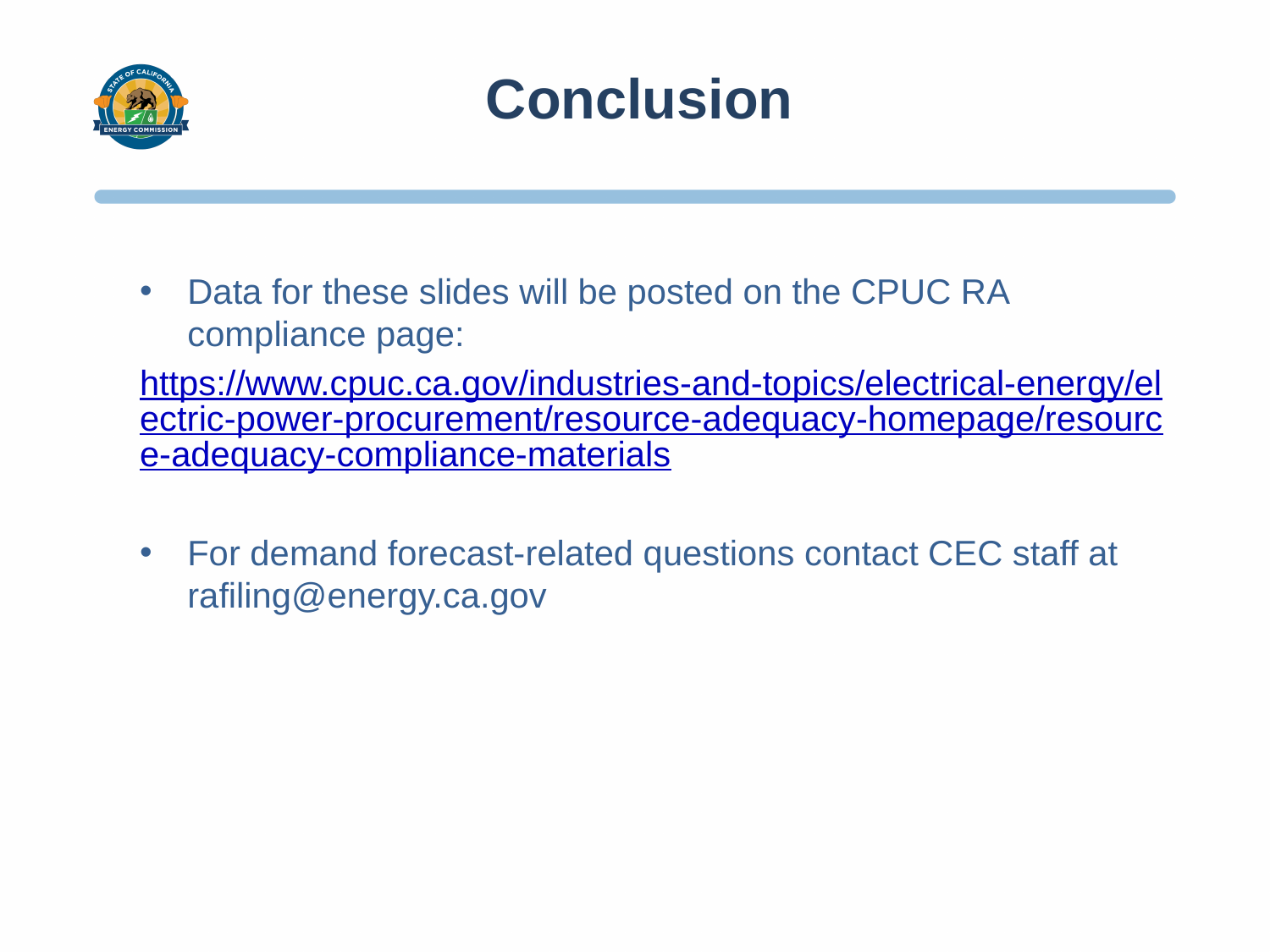

# Conclusion

Data for these slides will be posted on the CPUC RA compliance page:
https://www.cpuc.ca.gov/industries-and-topics/electrical-energy/electric-power-procurement/resource-adequacy-homepage/resource-adequacy-compliance-materials

For demand forecast-related questions contact CEC staff at rafiling@energy.ca.gov

15